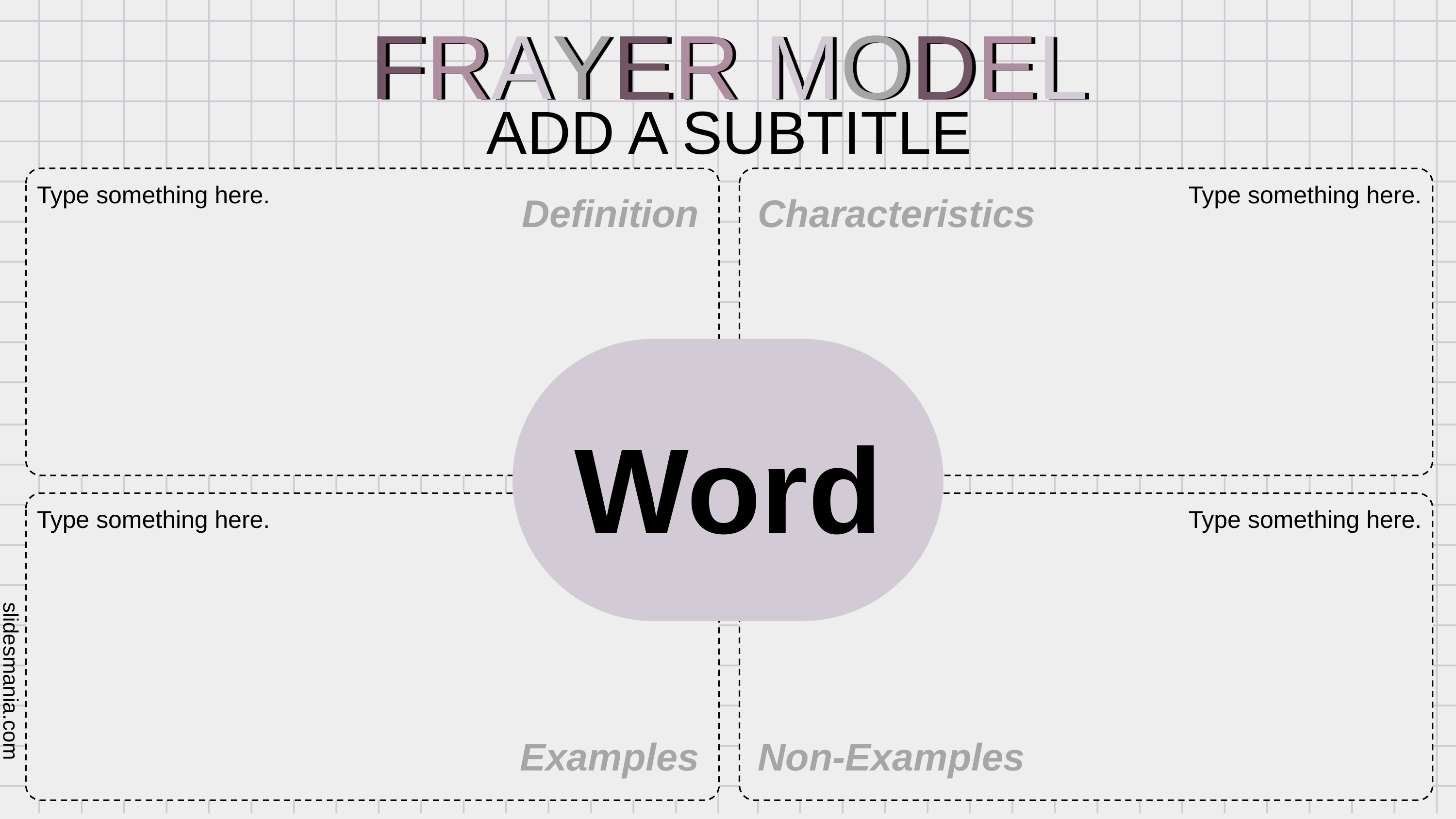

FRAYER MODEL
ADD A SUBTITLE
Type something here.
Type something here.
Word
Type something here.
Type something here.